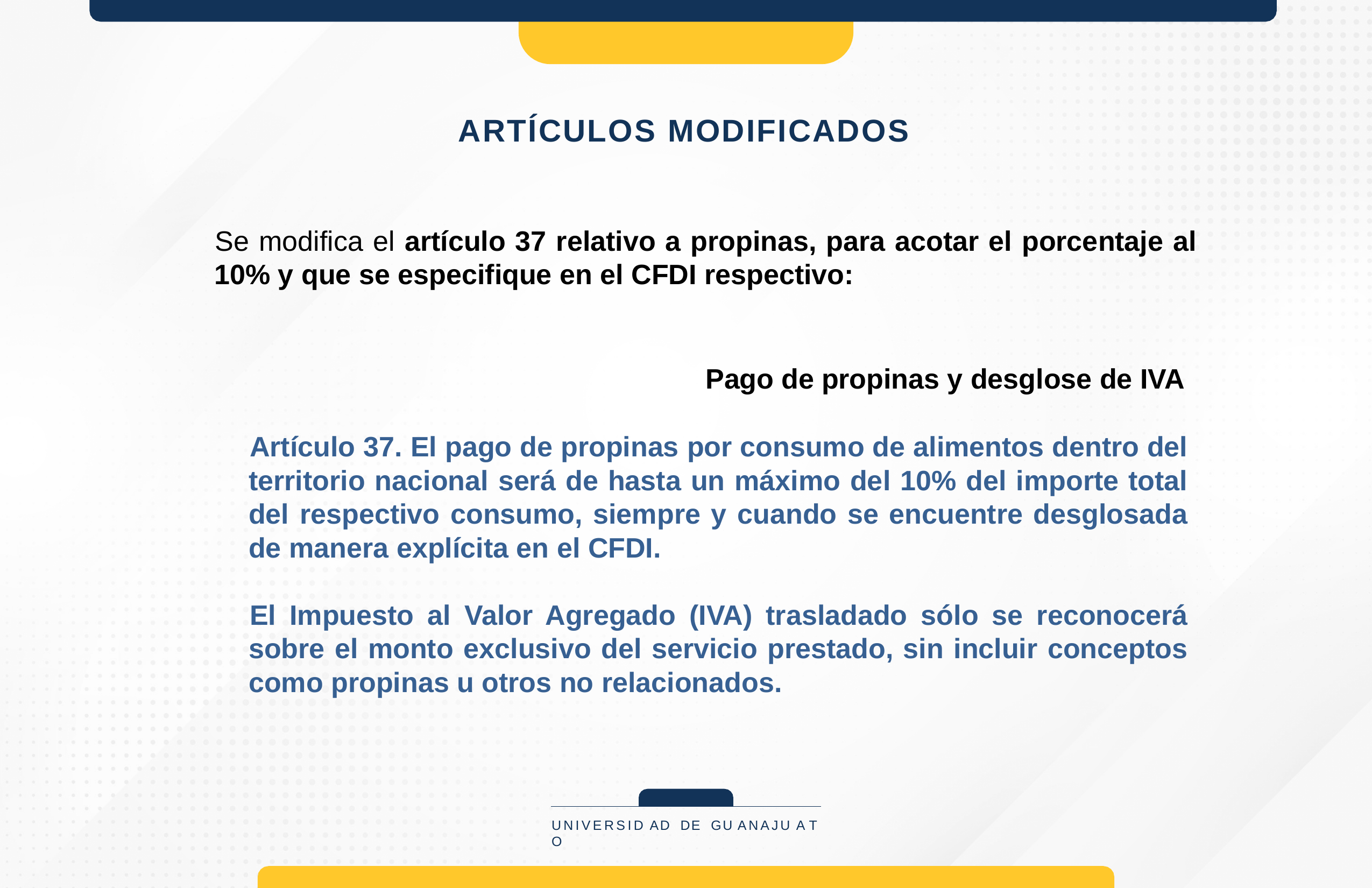

# ARTÍCULOS MODIFICADOS

Se modifica el artículo 37 relativo a propinas, para acotar el porcentaje al 10% y que se especifique en el CFDI respectivo:

Pago de propinas y desglose de IVA

Artículo 37. El pago de propinas por consumo de alimentos dentro del territorio nacional será de hasta un máximo del 10% del importe total del respectivo consumo, siempre y cuando se encuentre desglosada de manera explícita en el CFDI.

El Impuesto al Valor Agregado (IVA) trasladado sólo se reconocerá sobre el monto exclusivo del servicio prestado, sin incluir conceptos como propinas u otros no relacionados.

UNIVERSID AD DE GU ANAJU A T O